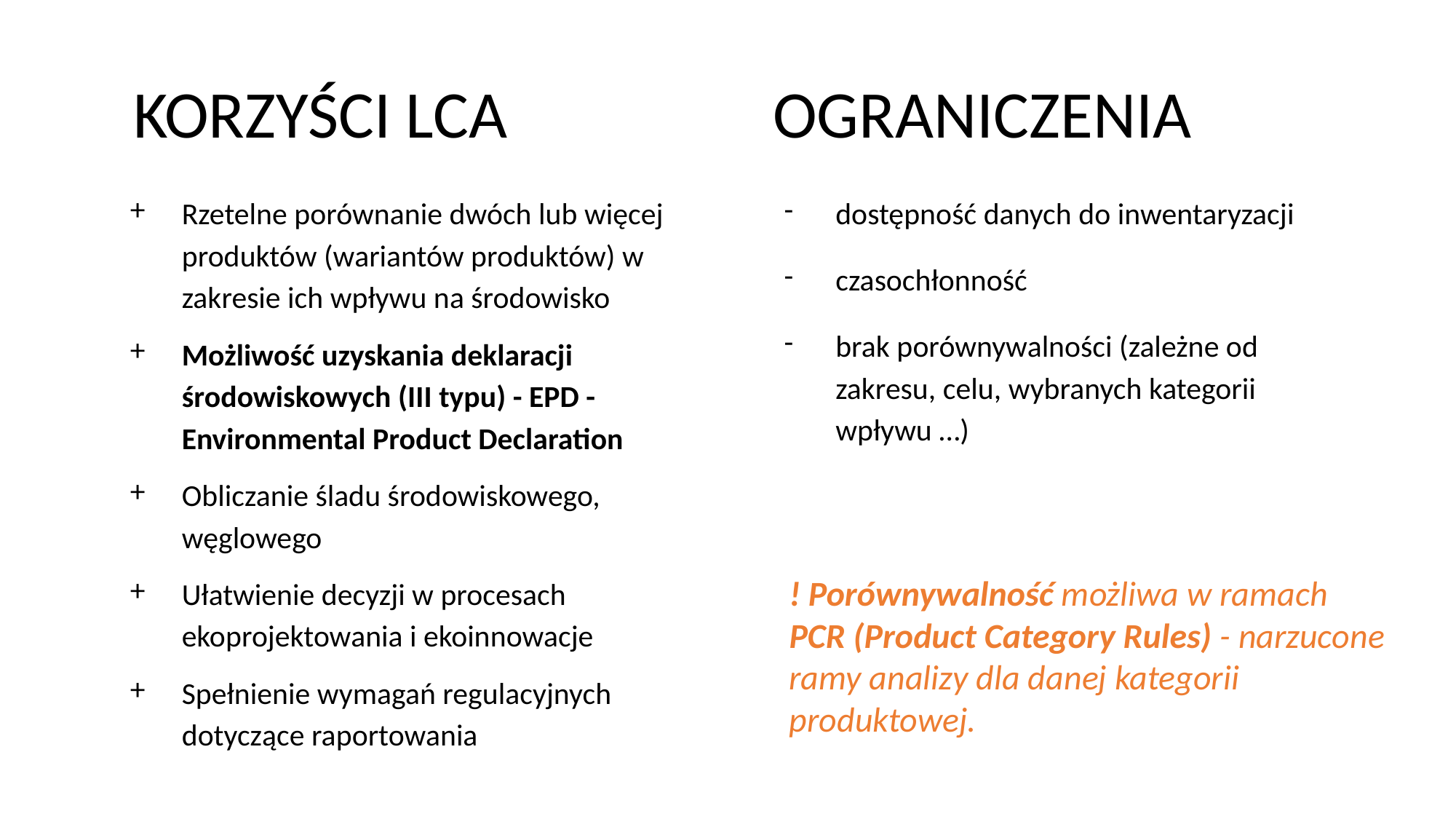

# KORZYŚCI LCA
OGRANICZENIA
Rzetelne porównanie dwóch lub więcej produktów (wariantów produktów) w zakresie ich wpływu na środowisko
Możliwość uzyskania deklaracji środowiskowych (III typu) - EPD - Environmental Product Declaration
Obliczanie śladu środowiskowego, węglowego
Ułatwienie decyzji w procesach ekoprojektowania i ekoinnowacje
Spełnienie wymagań regulacyjnych dotyczące raportowania
dostępność danych do inwentaryzacji
czasochłonność
brak porównywalności (zależne od zakresu, celu, wybranych kategorii wpływu …)
! Porównywalność możliwa w ramach PCR (Product Category Rules) - narzucone ramy analizy dla danej kategorii produktowej.